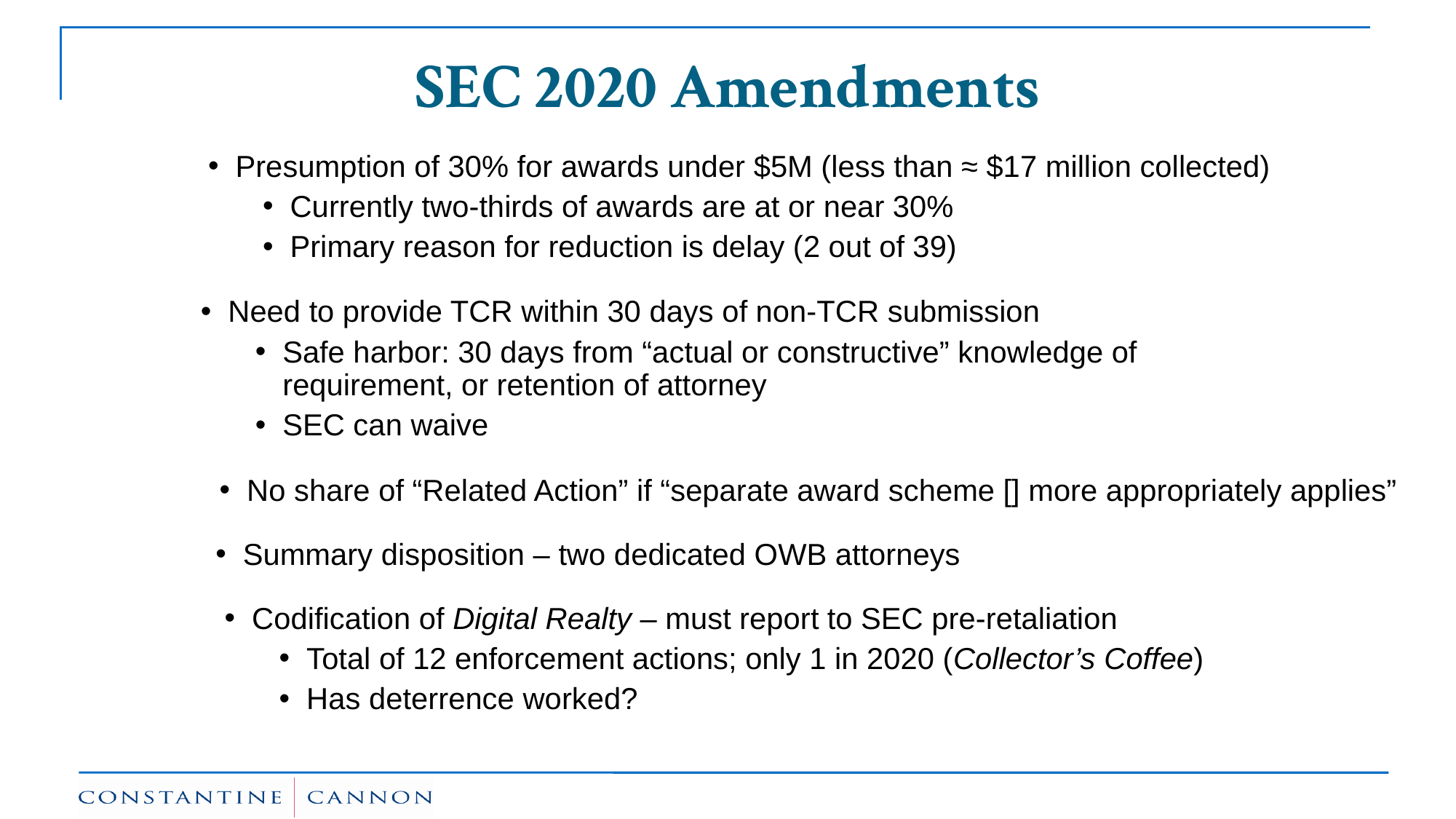

# SEC 2020 Amendments
Presumption of 30% for awards under $5M (less than ≈ $17 million collected)
Currently two-thirds of awards are at or near 30%
Primary reason for reduction is delay (2 out of 39)
Need to provide TCR within 30 days of non-TCR submission
Safe harbor: 30 days from “actual or constructive” knowledge of requirement, or retention of attorney
SEC can waive
No share of “Related Action” if “separate award scheme [] more appropriately applies”
Summary disposition – two dedicated OWB attorneys
Codification of Digital Realty – must report to SEC pre-retaliation
Total of 12 enforcement actions; only 1 in 2020 (Collector’s Coffee)
Has deterrence worked?